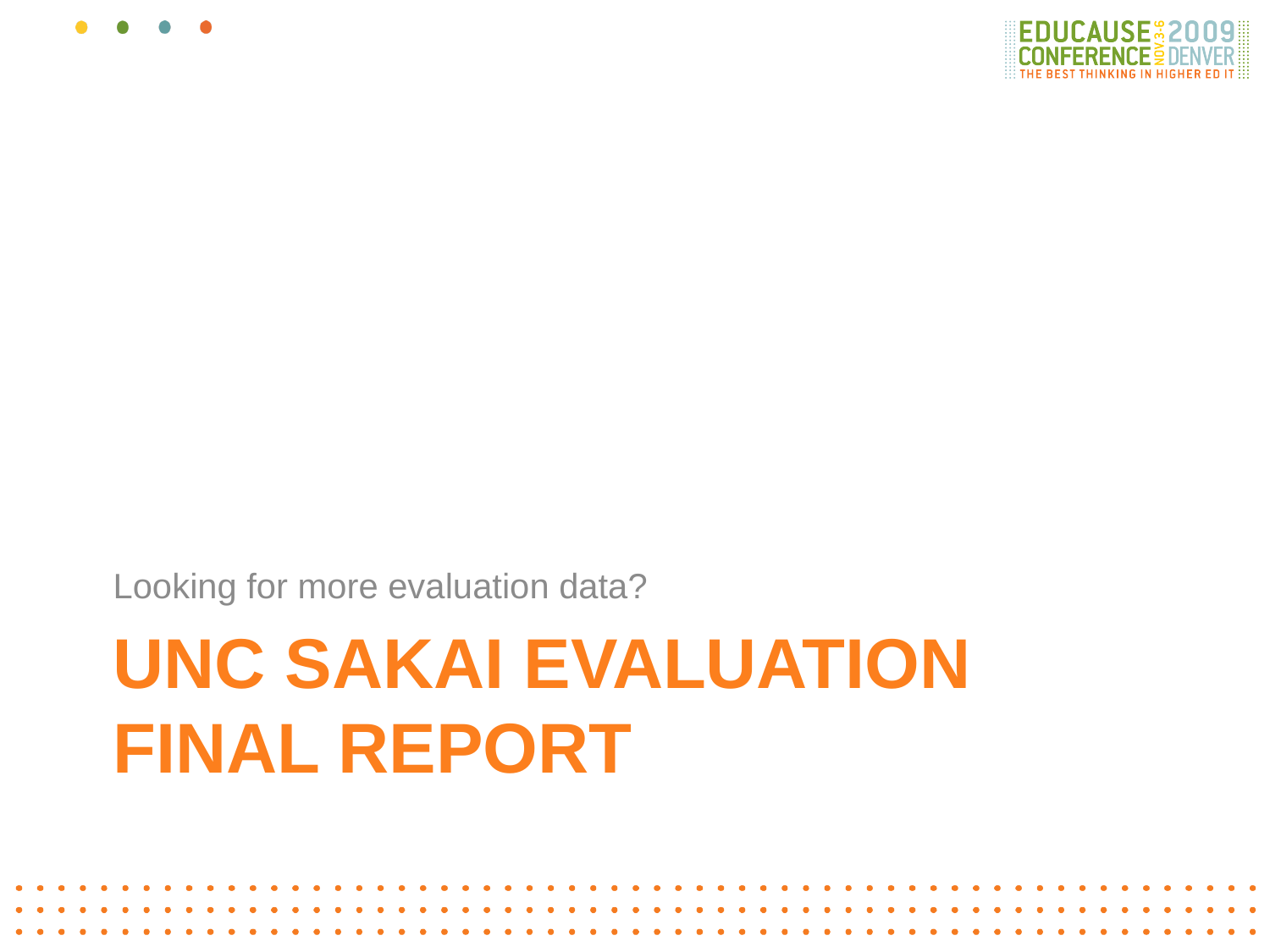

Looking for more evaluation data?
# UNC Sakai Evaluation Final Report